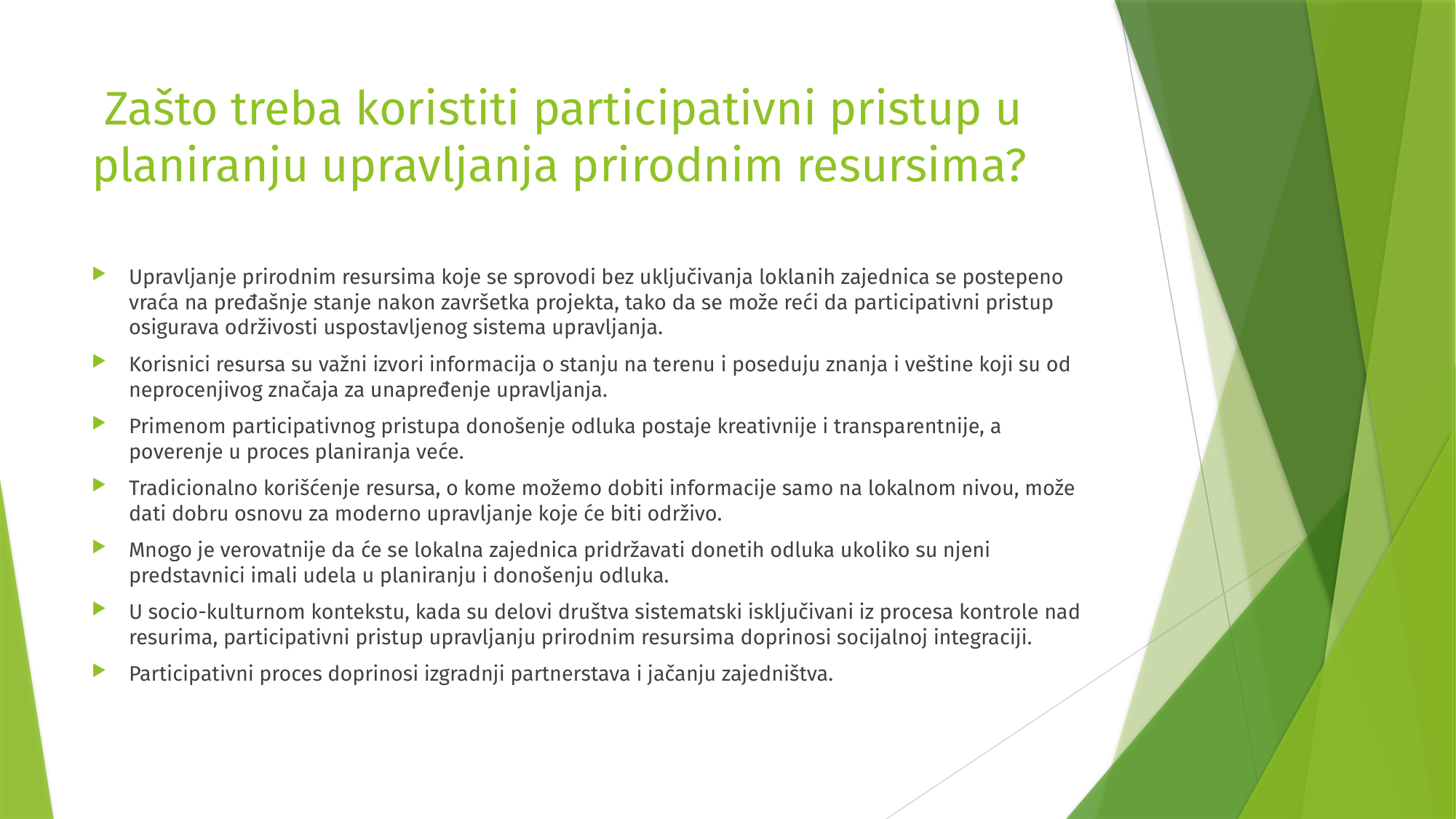

# Zašto treba koristiti participativni pristup u planiranju upravljanja prirodnim resursima?
Upravljanje prirodnim resursima koje se sprovodi bez uključivanja loklanih zajednica se postepeno vraća na pređašnje stanje nakon završetka projekta, tako da se može reći da participativni pristup osigurava održivosti uspostavljenog sistema upravljanja.
Korisnici resursa su važni izvori informacija o stanju na terenu i poseduju znanja i veštine koji su od neprocenjivog značaja za unapređenje upravljanja.
Primenom participativnog pristupa donošenje odluka postaje kreativnije i transparentnije, a poverenje u proces planiranja veće.
Tradicionalno korišćenje resursa, o kome možemo dobiti informacije samo na lokalnom nivou, može dati dobru osnovu za moderno upravljanje koje će biti održivo.
Mnogo je verovatnije da će se lokalna zajednica pridržavati donetih odluka ukoliko su njeni predstavnici imali udela u planiranju i donošenju odluka.
U socio-kulturnom kontekstu, kada su delovi društva sistematski isključivani iz procesa kontrole nad resurima, participativni pristup upravljanju prirodnim resursima doprinosi socijalnoj integraciji.
Participativni proces doprinosi izgradnji partnerstava i jačanju zajedništva.